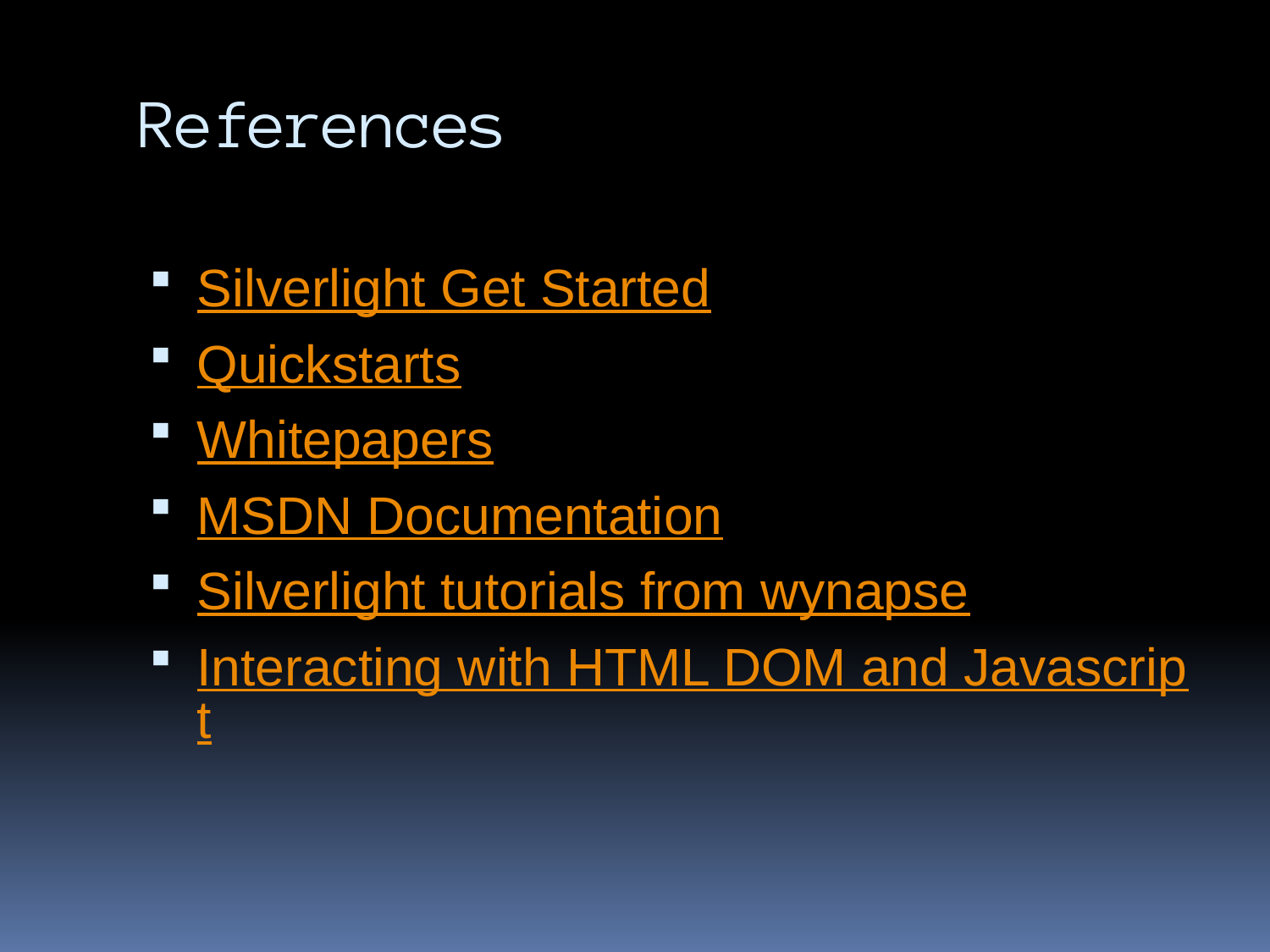

# References
Silverlight Get Started
Quickstarts
Whitepapers
MSDN Documentation
Silverlight tutorials from wynapse
Interacting with HTML DOM and Javascript